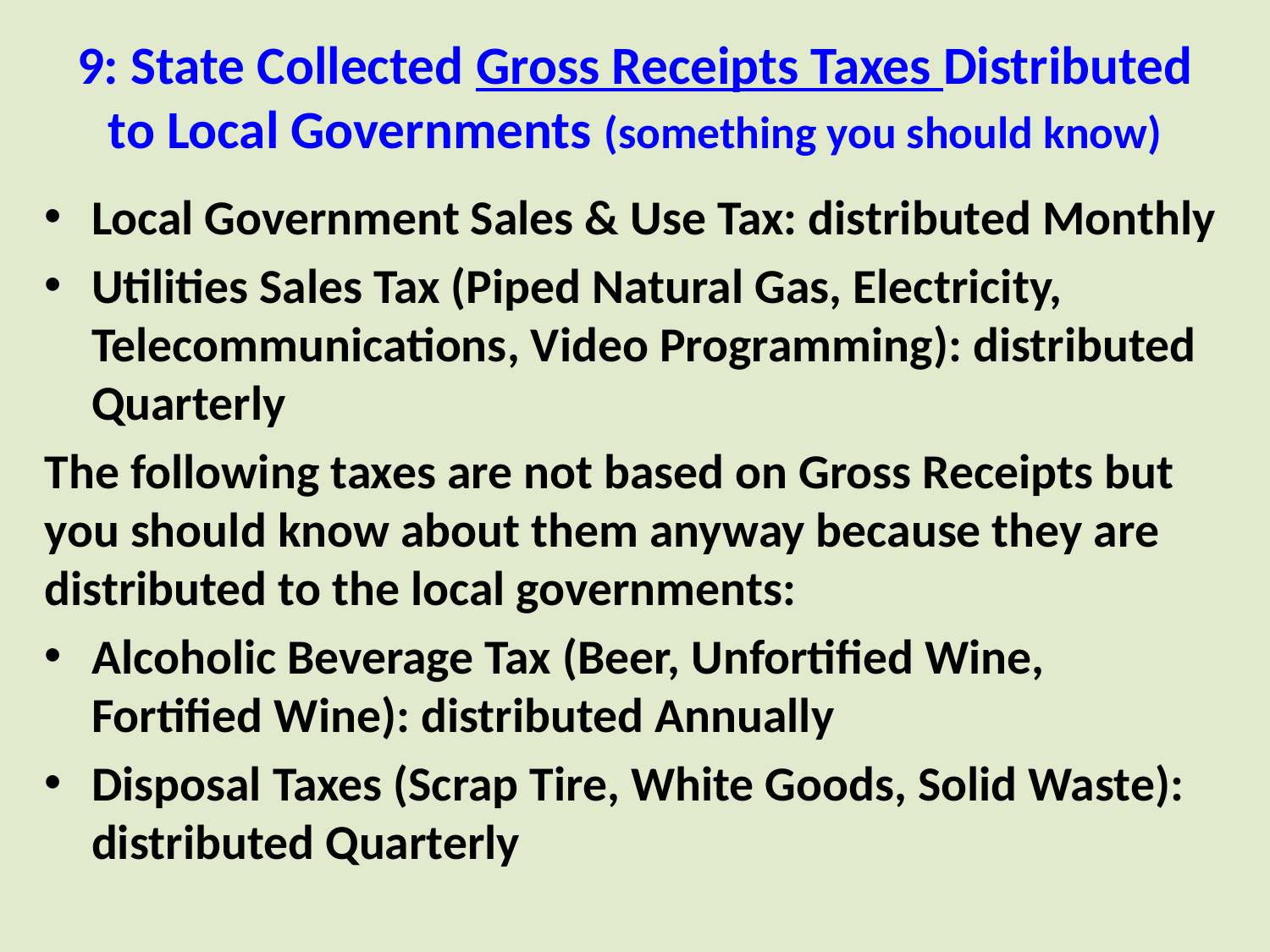

# 9: State Collected Gross Receipts Taxes Distributed to Local Governments (something you should know)
Local Government Sales & Use Tax: distributed Monthly
Utilities Sales Tax (Piped Natural Gas, Electricity, Telecommunications, Video Programming): distributed Quarterly
The following taxes are not based on Gross Receipts but you should know about them anyway because they are distributed to the local governments:
Alcoholic Beverage Tax (Beer, Unfortified Wine, Fortified Wine): distributed Annually
Disposal Taxes (Scrap Tire, White Goods, Solid Waste): distributed Quarterly